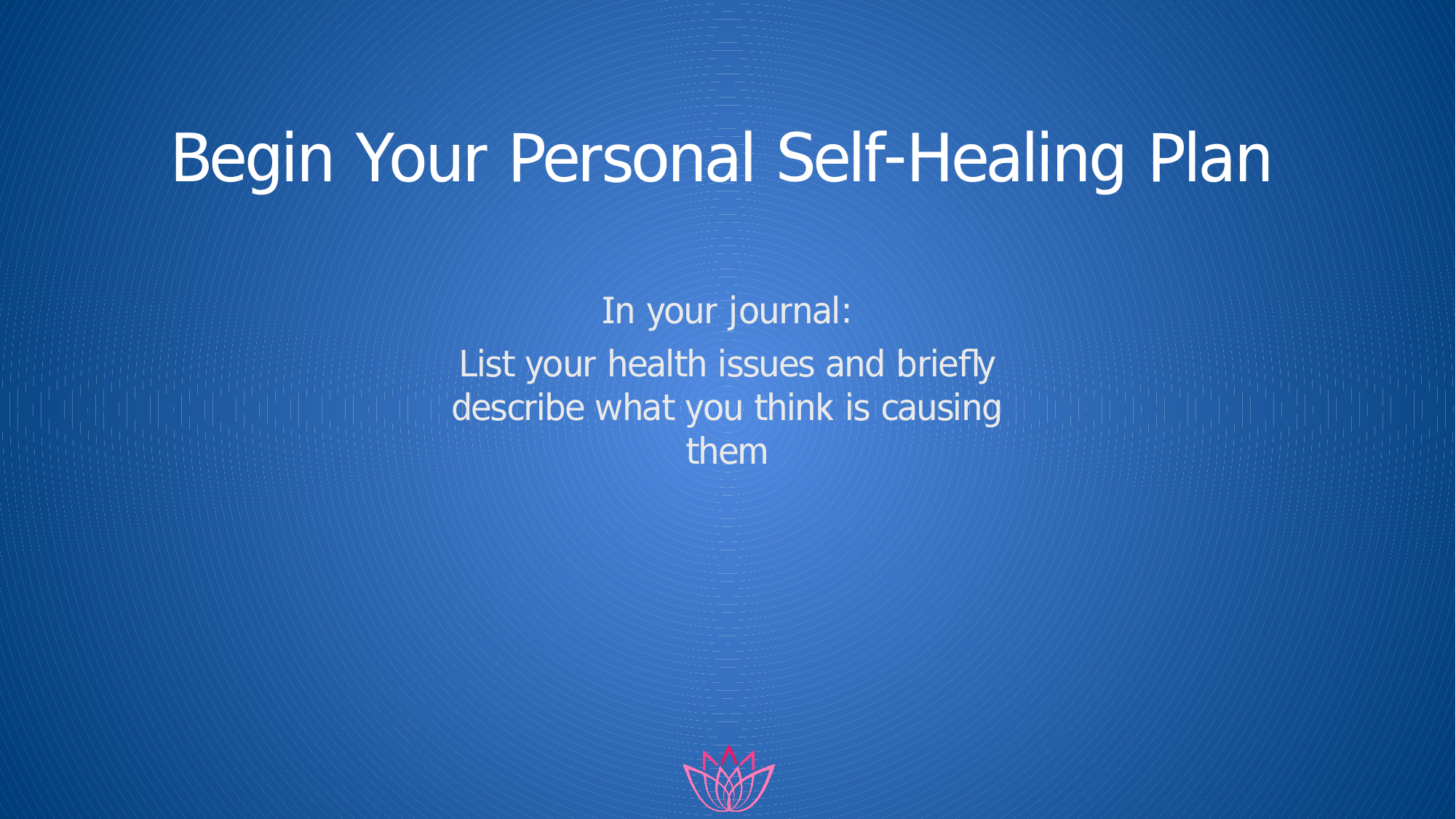

# Begin Your Personal Self-Healing Plan
In your journal:
List your health issues and briefly describe what you think is causing them